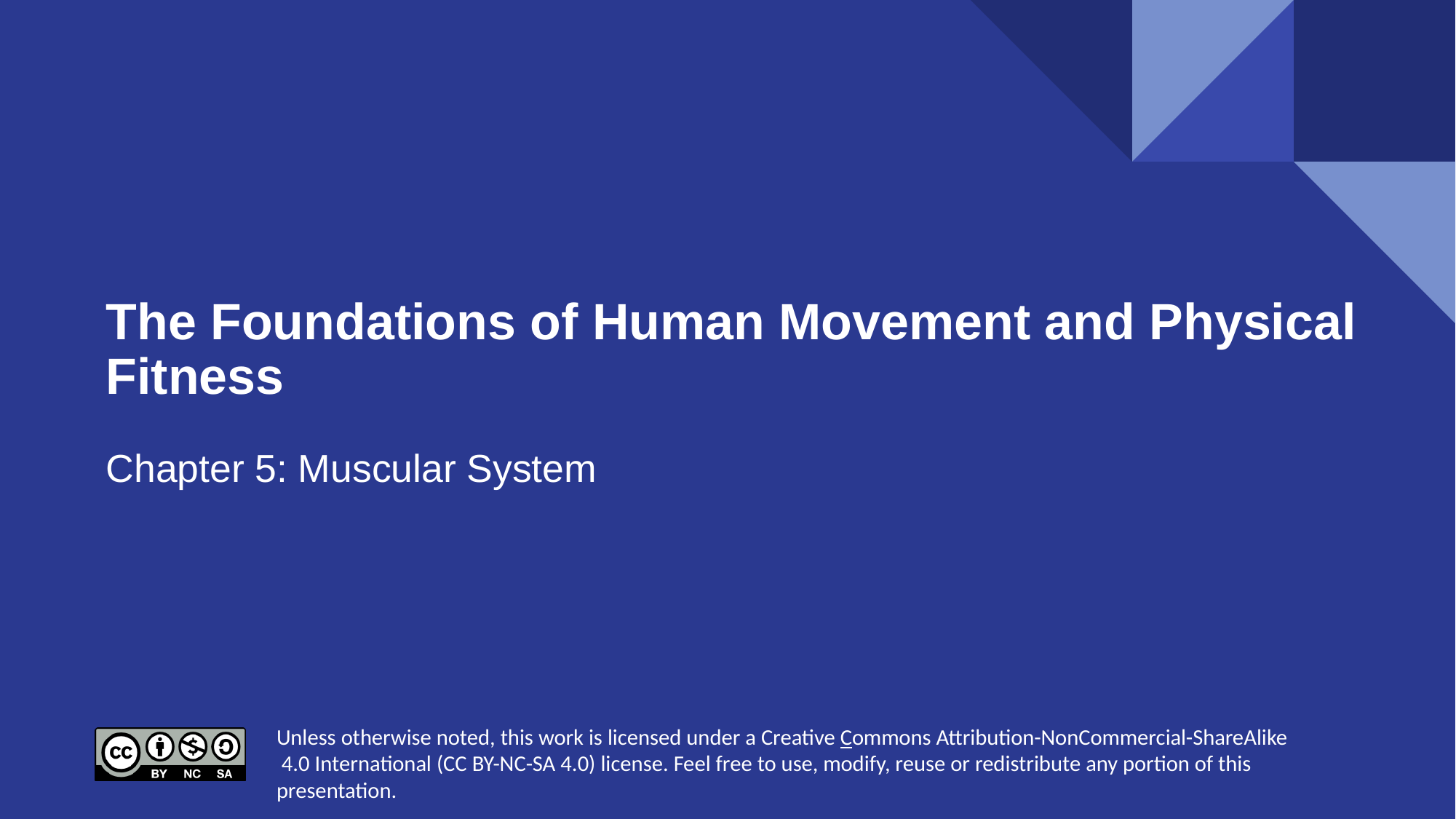

# The Foundations of Human Movement and Physical Fitness
Chapter 5: Muscular System